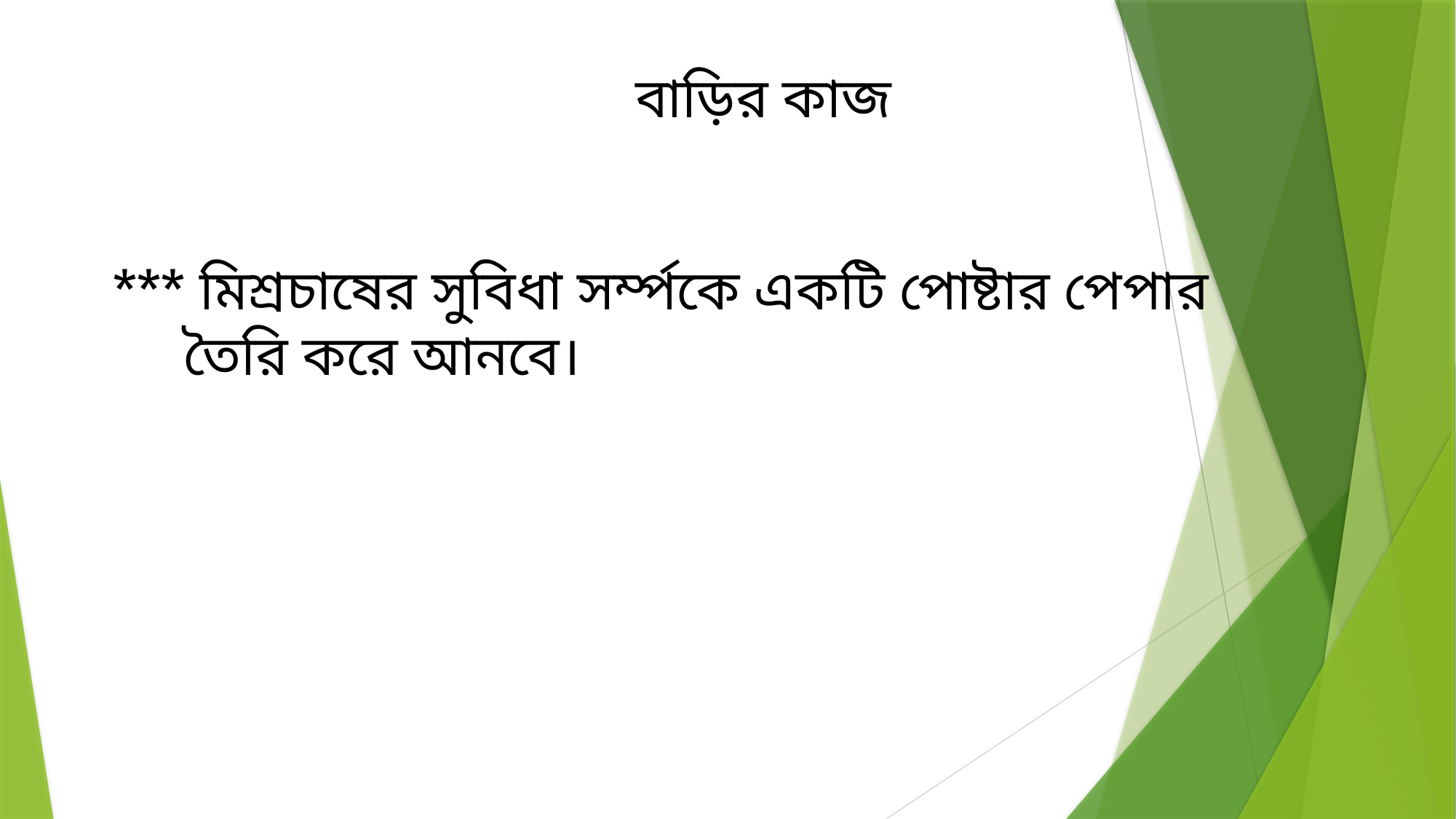

বাড়ির কাজ
*** মিশ্রচাষের সুবিধা সর্ম্পকে একটি পোষ্টার পেপার
     তৈরি করে আনবে।